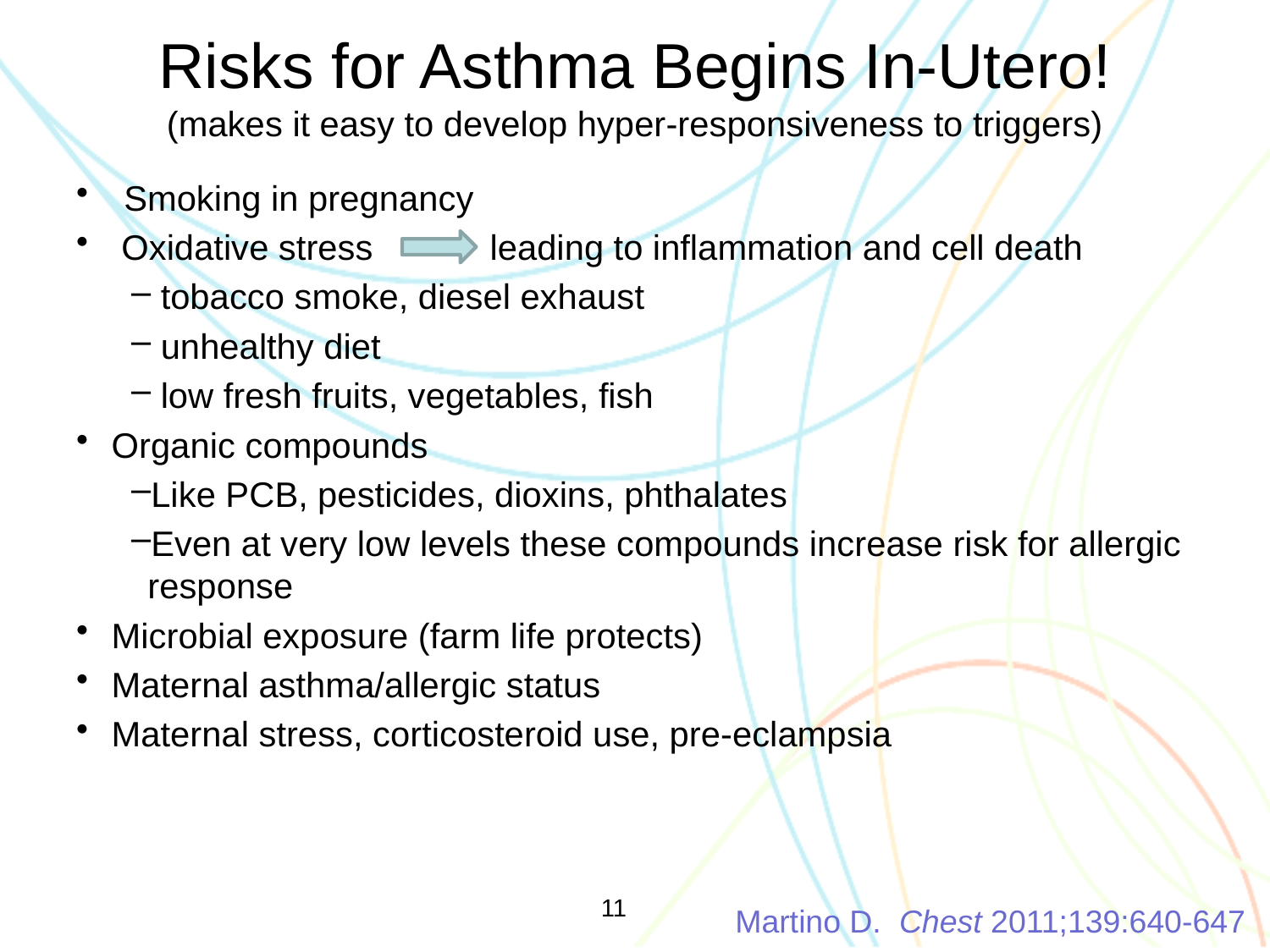

# Risks for Asthma Begins In-Utero! (makes it easy to develop hyper-responsiveness to triggers)
Smoking in pregnancy
   Oxidative stress            leading to inflammation and cell death
 tobacco smoke, diesel exhaust
 unhealthy diet
 low fresh fruits, vegetables, fish
  Organic compounds
Like PCB, pesticides, dioxins, phthalates
Even at very low levels these compounds increase risk for allergic response
  Microbial exposure (farm life protects)
  Maternal asthma/allergic status
  Maternal stress, corticosteroid use, pre-eclampsia

11
Martino D.  Chest 2011;139:640-647